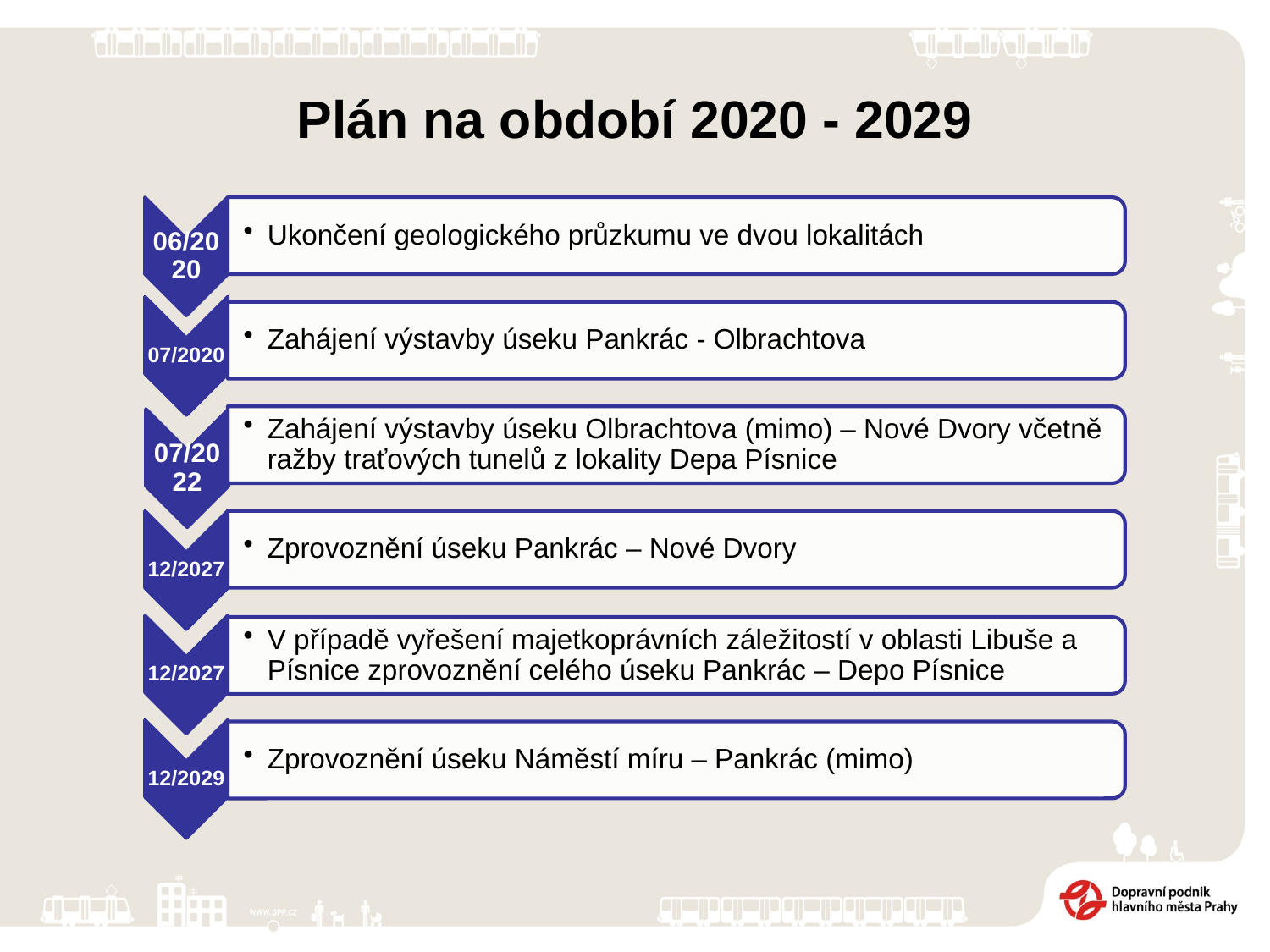

# Plán na období 2020 - 2029
06/2020
Ukončení geologického průzkumu ve dvou lokalitách
07/2020
Zahájení výstavby úseku Pankrác - Olbrachtova
07/2022
Zahájení výstavby úseku Olbrachtova (mimo) – Nové Dvory včetně ražby traťových tunelů z lokality Depa Písnice
12/2027
Zprovoznění úseku Pankrác – Nové Dvory
12/2027
V případě vyřešení majetkoprávních záležitostí v oblasti Libuše a Písnice zprovoznění celého úseku Pankrác – Depo Písnice
12/2029
Zprovoznění úseku Náměstí míru – Pankrác (mimo)